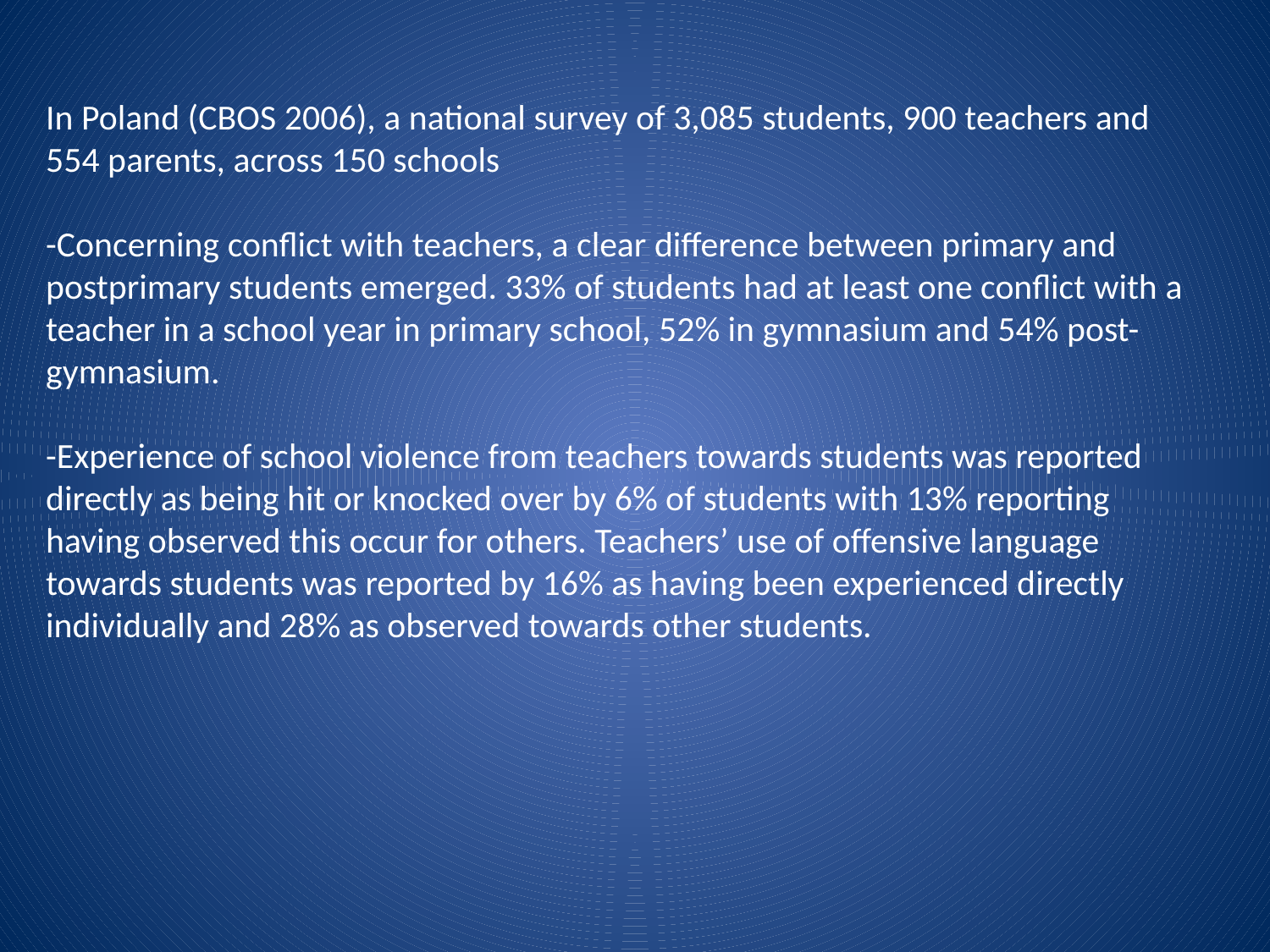

In Poland (CBOS 2006), a national survey of 3,085 students, 900 teachers and 554 parents, across 150 schools

-Concerning conflict with teachers, a clear difference between primary and postprimary students emerged. 33% of students had at least one conflict with a teacher in a school year in primary school, 52% in gymnasium and 54% post-gymnasium.

-Experience of school violence from teachers towards students was reported directly as being hit or knocked over by 6% of students with 13% reporting having observed this occur for others. Teachers’ use of offensive language towards students was reported by 16% as having been experienced directly individually and 28% as observed towards other students.